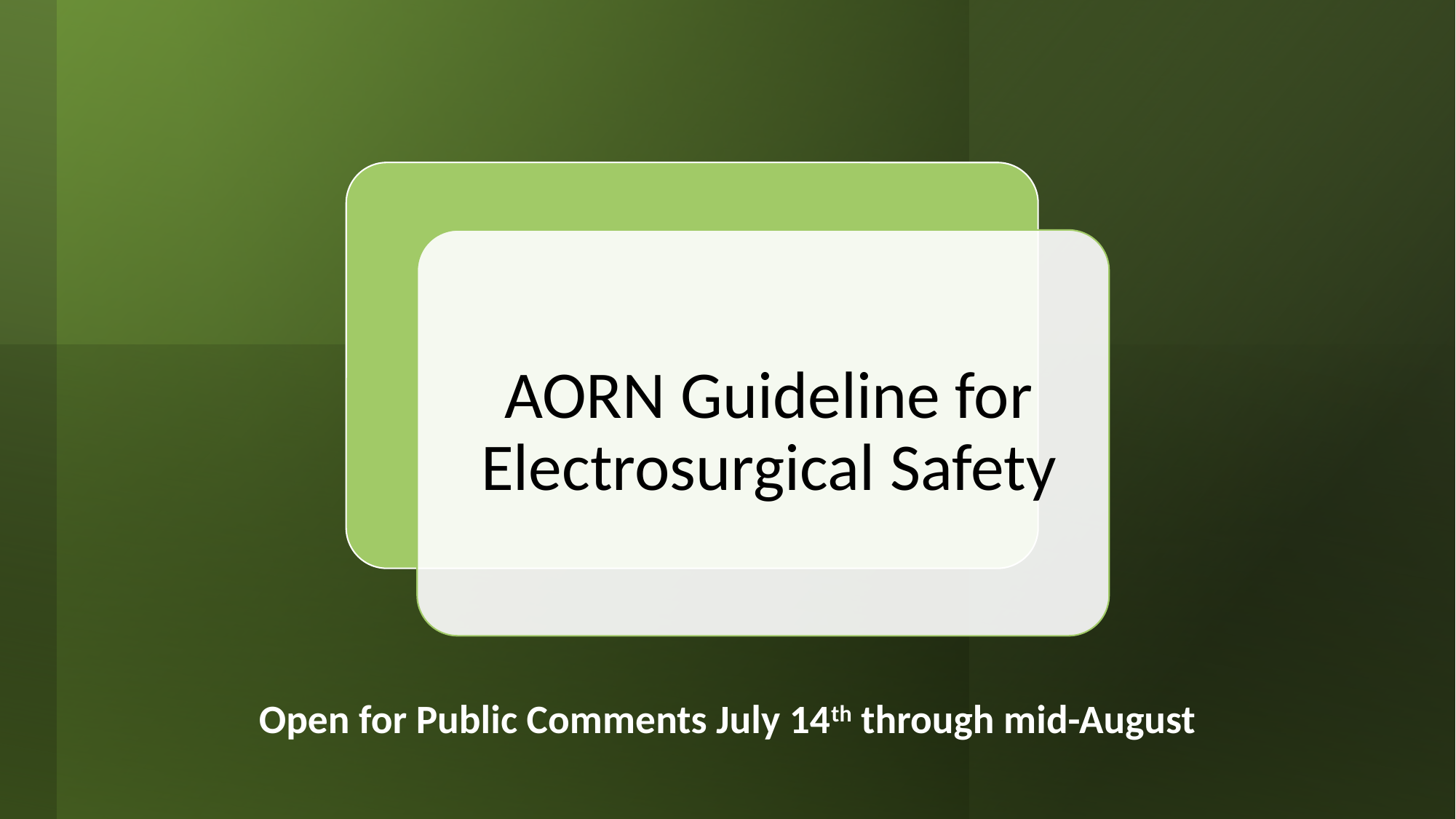

#
AORN Guideline for Electrosurgical Safety

Open for Public Comments July 14th through mid-August